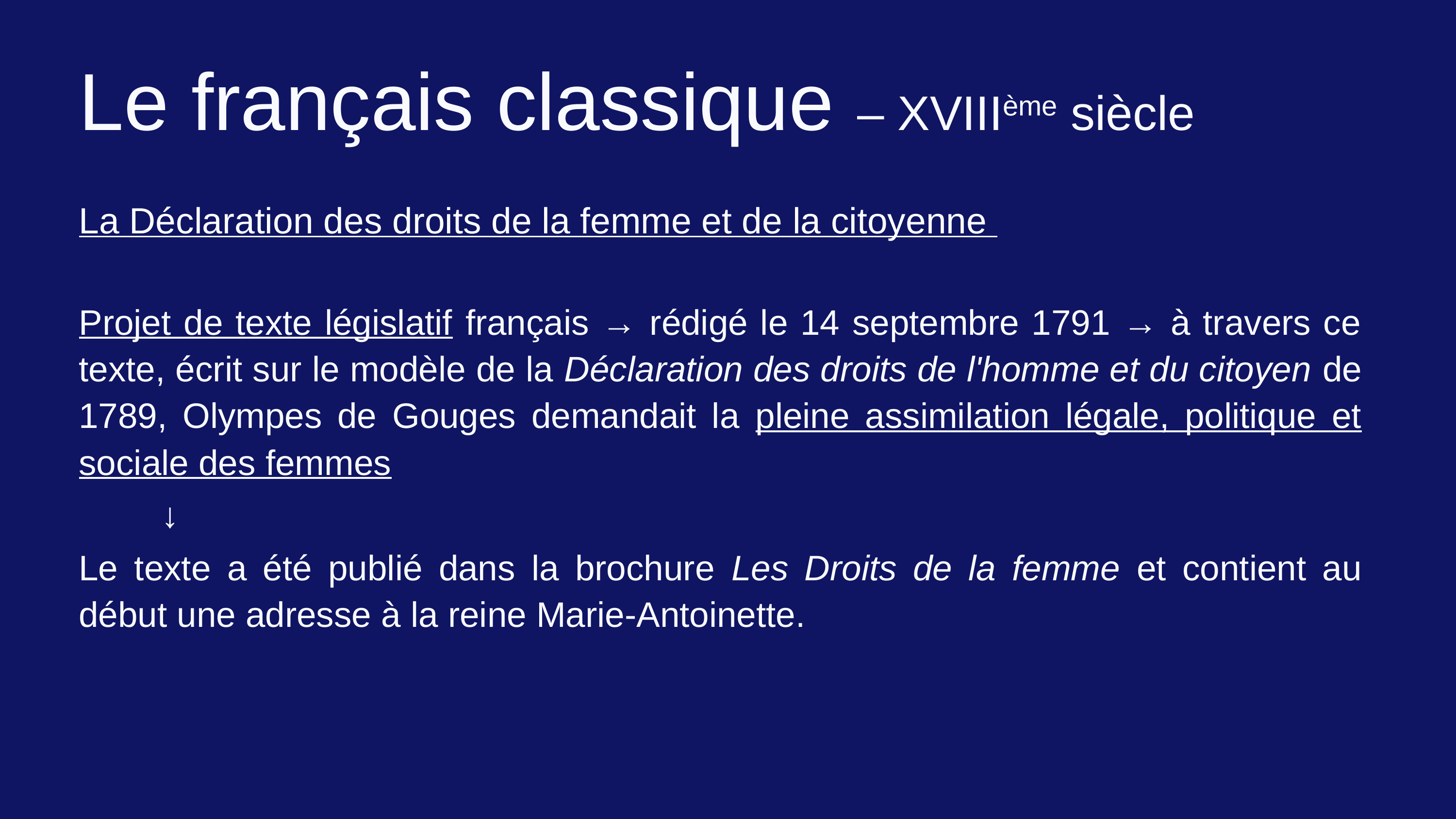

Le français classique – XVIIIème siècle
La Déclaration des droits de la femme et de la citoyenne

Projet de texte législatif français → rédigé le 14 septembre 1791 → à travers ce texte, écrit sur le modèle de la Déclaration des droits de l'homme et du citoyen de 1789, Olympes de Gouges demandait la pleine assimilation légale, politique et sociale des femmes
	 ↓
Le texte a été publié dans la brochure Les Droits de la femme et contient au début une adresse à la reine Marie-Antoinette.